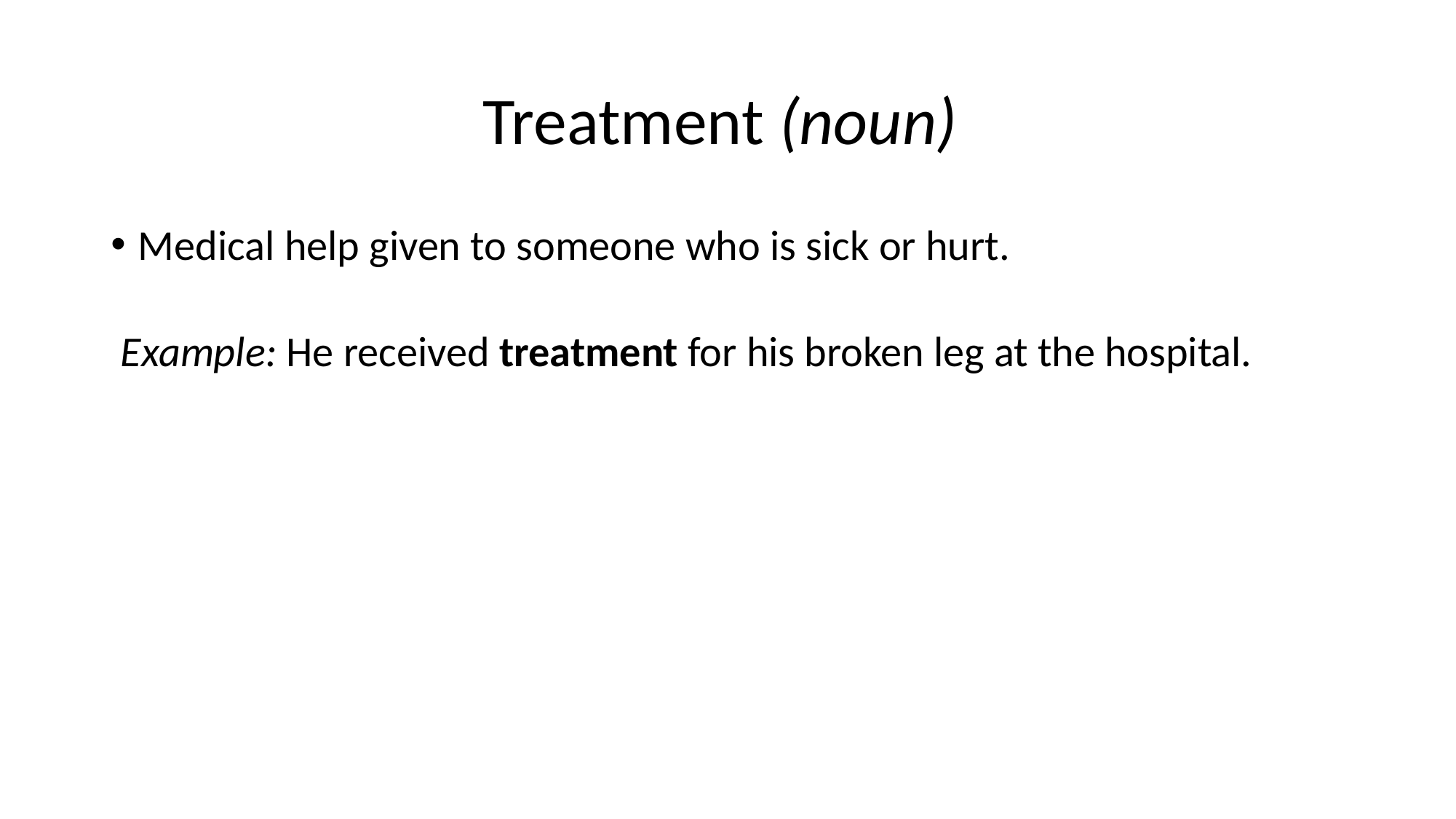

# Treatment (noun)
Medical help given to someone who is sick or hurt.
 Example: He received treatment for his broken leg at the hospital.